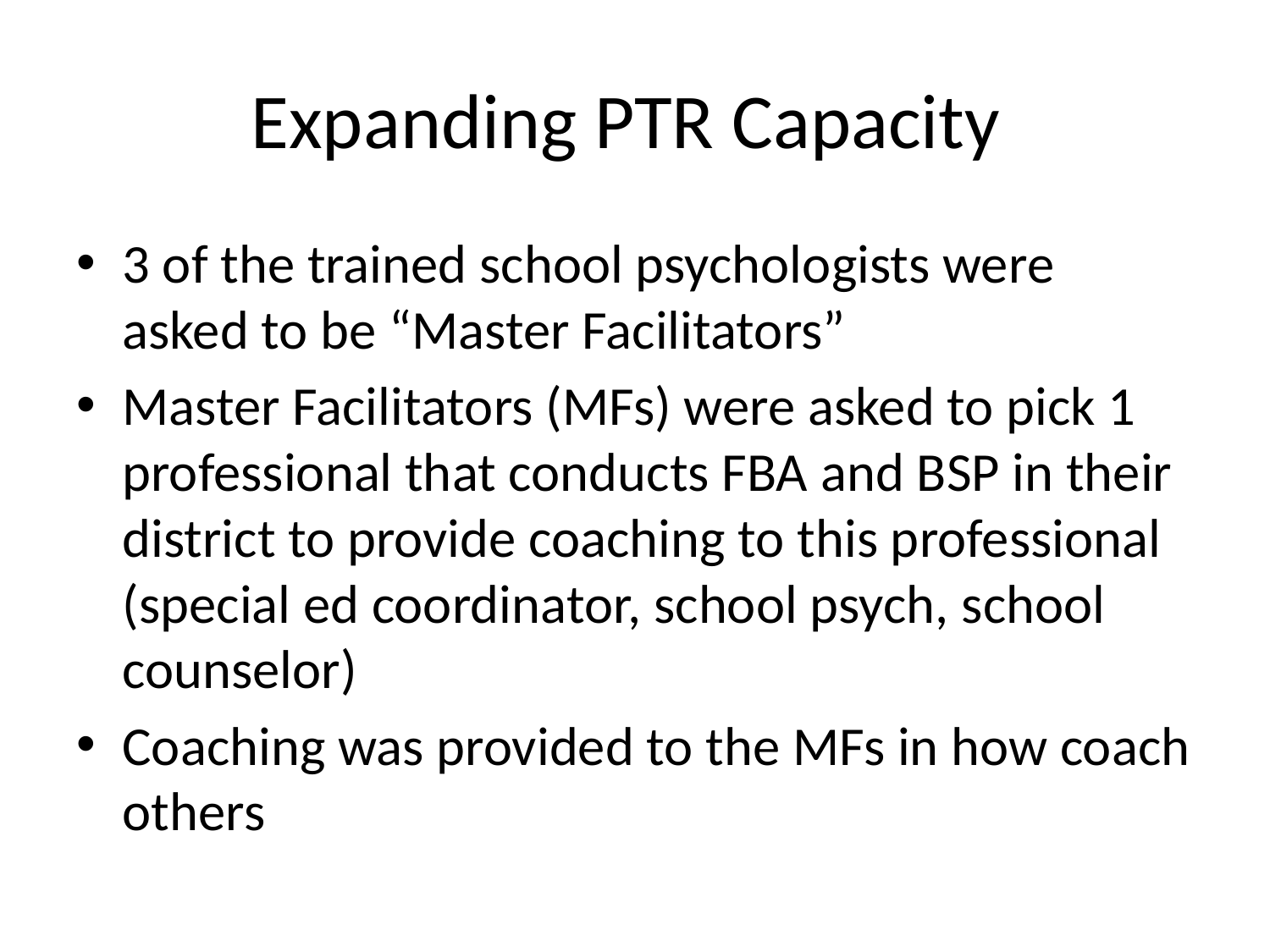

# Expanding PTR Capacity
3 of the trained school psychologists were asked to be “Master Facilitators”
Master Facilitators (MFs) were asked to pick 1 professional that conducts FBA and BSP in their district to provide coaching to this professional (special ed coordinator, school psych, school counselor)
Coaching was provided to the MFs in how coach others